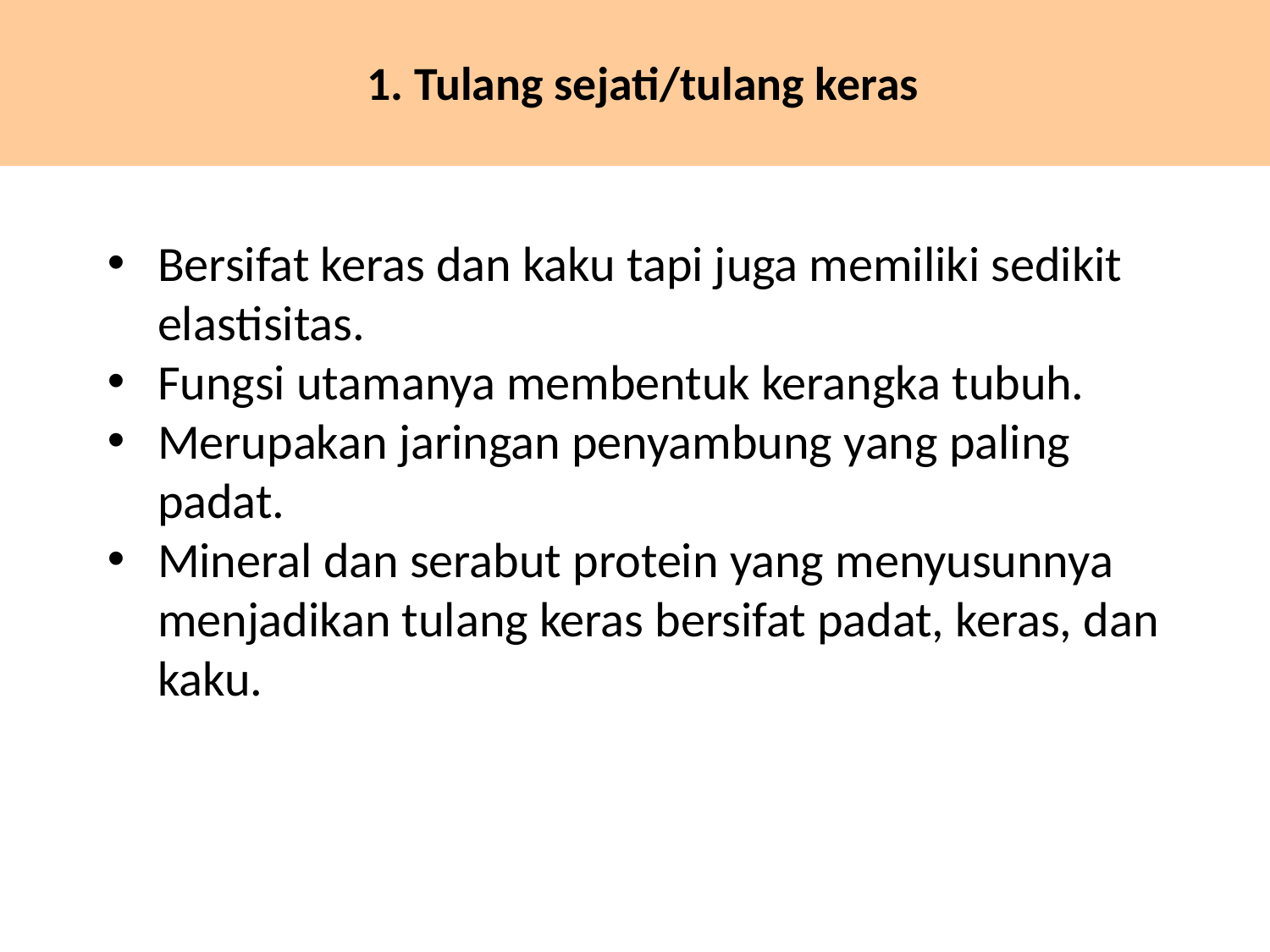

# 1. Tulang sejati/tulang keras
Bersifat keras dan kaku tapi juga memiliki sedikit elastisitas.
Fungsi utamanya membentuk kerangka tubuh.
Merupakan jaringan penyambung yang paling padat.
Mineral dan serabut protein yang menyusunnya menjadikan tulang keras bersifat padat, keras, dan kaku.